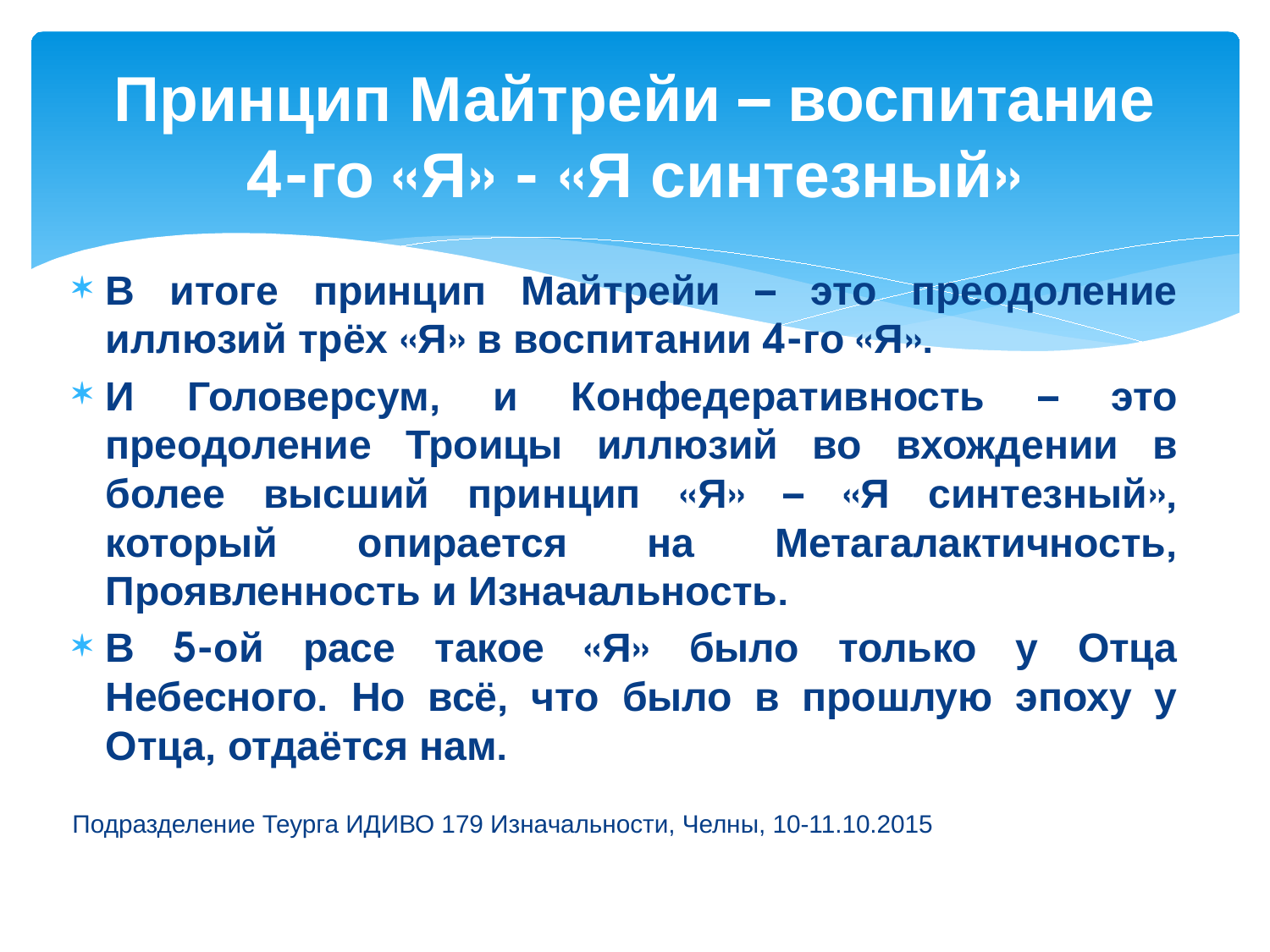

# Принцип Майтрейи – воспитание 4-го «Я» - «Я синтезный»
В итоге принцип Майтрейи – это преодоление иллюзий трёх «Я» в воспитании 4-го «Я».
И Головерсум, и Конфедеративность – это преодоление Троицы иллюзий во вхождении в более высший принцип «Я» – «Я синтезный», который опирается на Метагалактичность, Проявленность и Изначальность.
В 5-ой расе такое «Я» было только у Отца Небесного. Но всё, что было в прошлую эпоху у Отца, отдаётся нам.

Подразделение Теурга ИДИВО 179 Изначальности, Челны, 10-11.10.2015